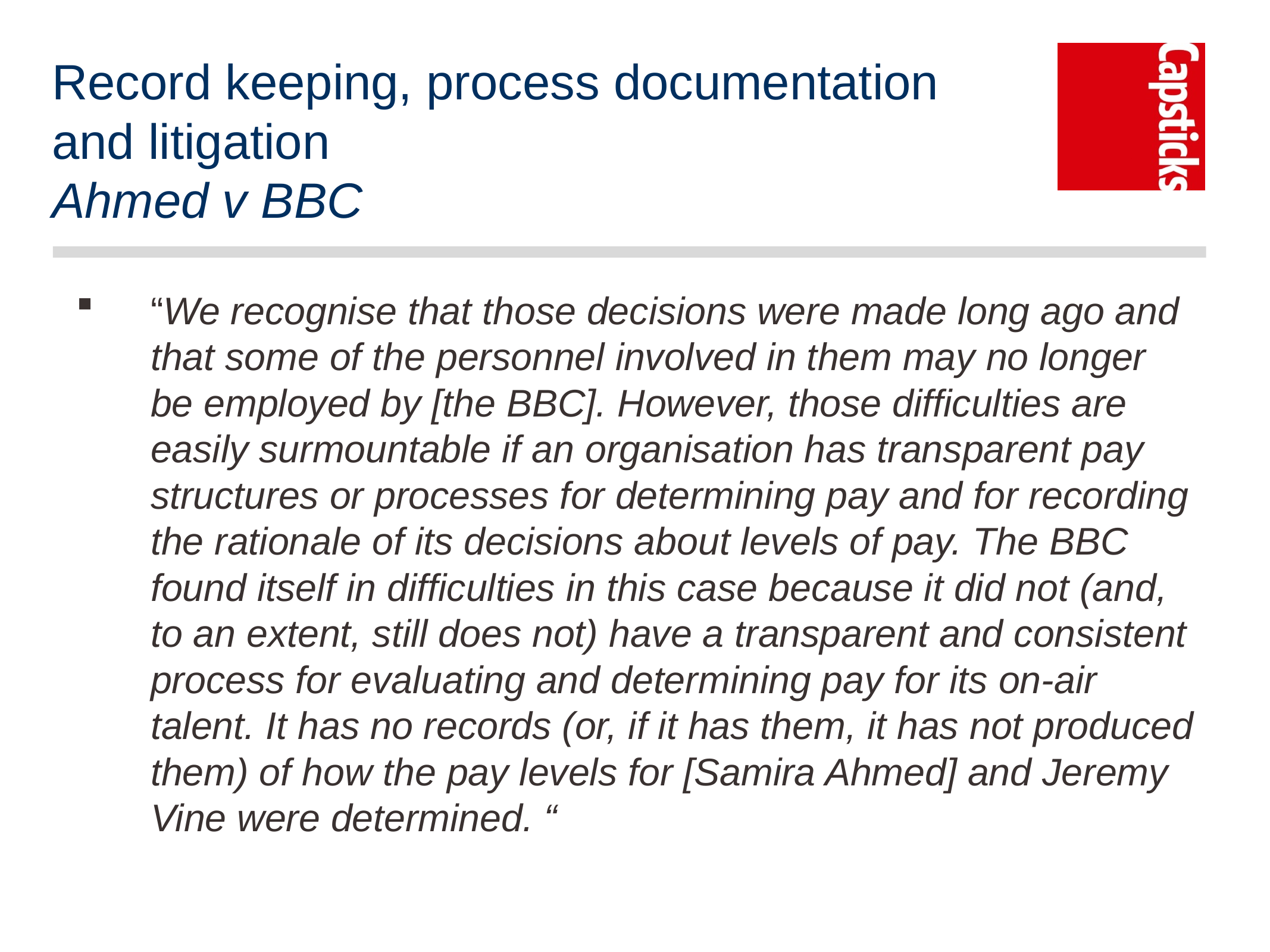

# Record keeping, process documentation and litigation Ahmed v BBC
“We recognise that those decisions were made long ago and that some of the personnel involved in them may no longer be employed by [the BBC]. However, those difficulties are easily surmountable if an organisation has transparent pay structures or processes for determining pay and for recording the rationale of its decisions about levels of pay. The BBC found itself in difficulties in this case because it did not (and, to an extent, still does not) have a transparent and consistent process for evaluating and determining pay for its on-air talent. It has no records (or, if it has them, it has not produced them) of how the pay levels for [Samira Ahmed] and Jeremy Vine were determined. “